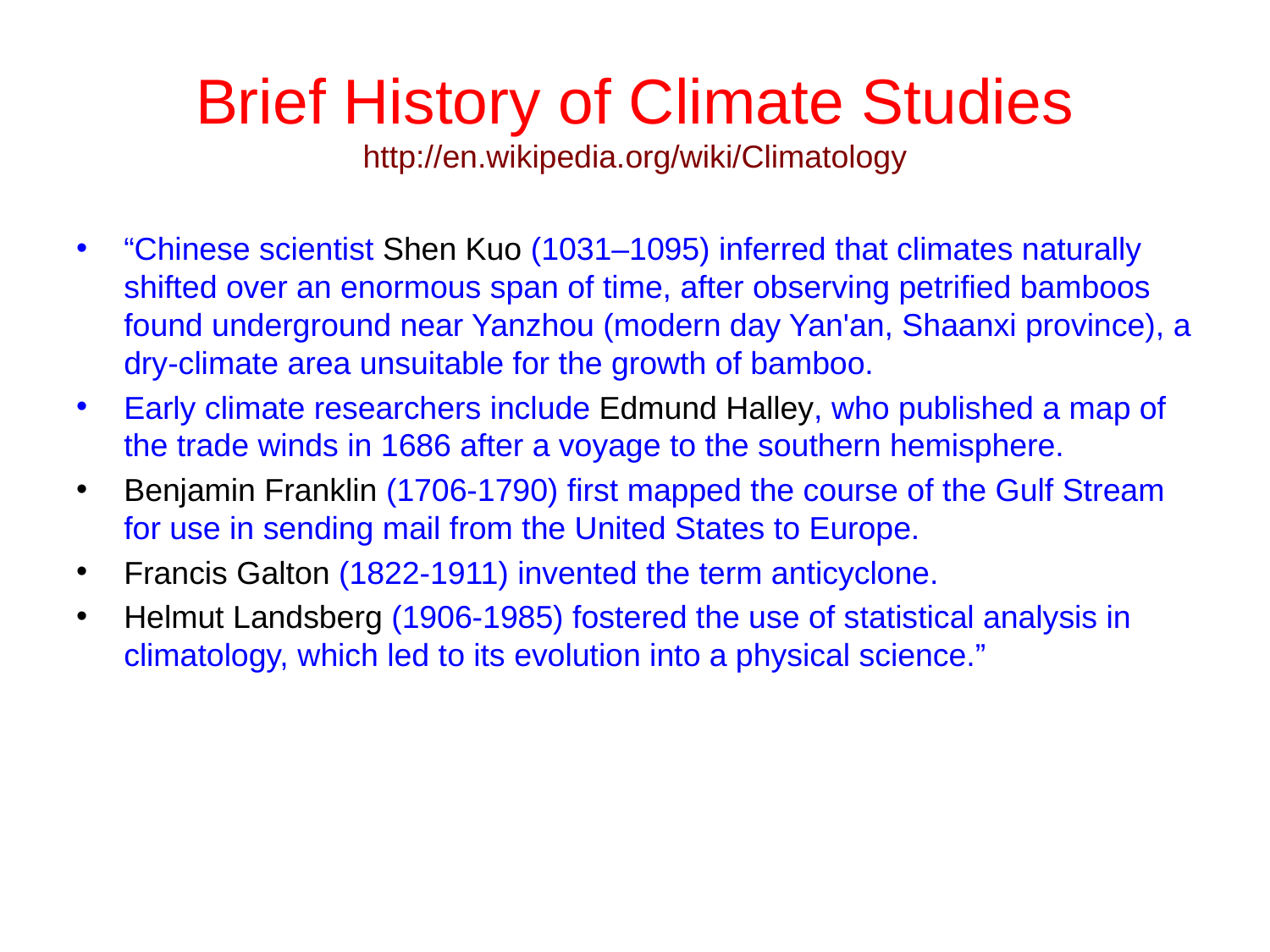

# Brief History of Climate Studies http://en.wikipedia.org/wiki/Climatology
“Chinese scientist Shen Kuo (1031–1095) inferred that climates naturally shifted over an enormous span of time, after observing petrified bamboos found underground near Yanzhou (modern day Yan'an, Shaanxi province), a dry-climate area unsuitable for the growth of bamboo.
Early climate researchers include Edmund Halley, who published a map of the trade winds in 1686 after a voyage to the southern hemisphere.
Benjamin Franklin (1706-1790) first mapped the course of the Gulf Stream for use in sending mail from the United States to Europe.
Francis Galton (1822-1911) invented the term anticyclone.
Helmut Landsberg (1906-1985) fostered the use of statistical analysis in climatology, which led to its evolution into a physical science.”